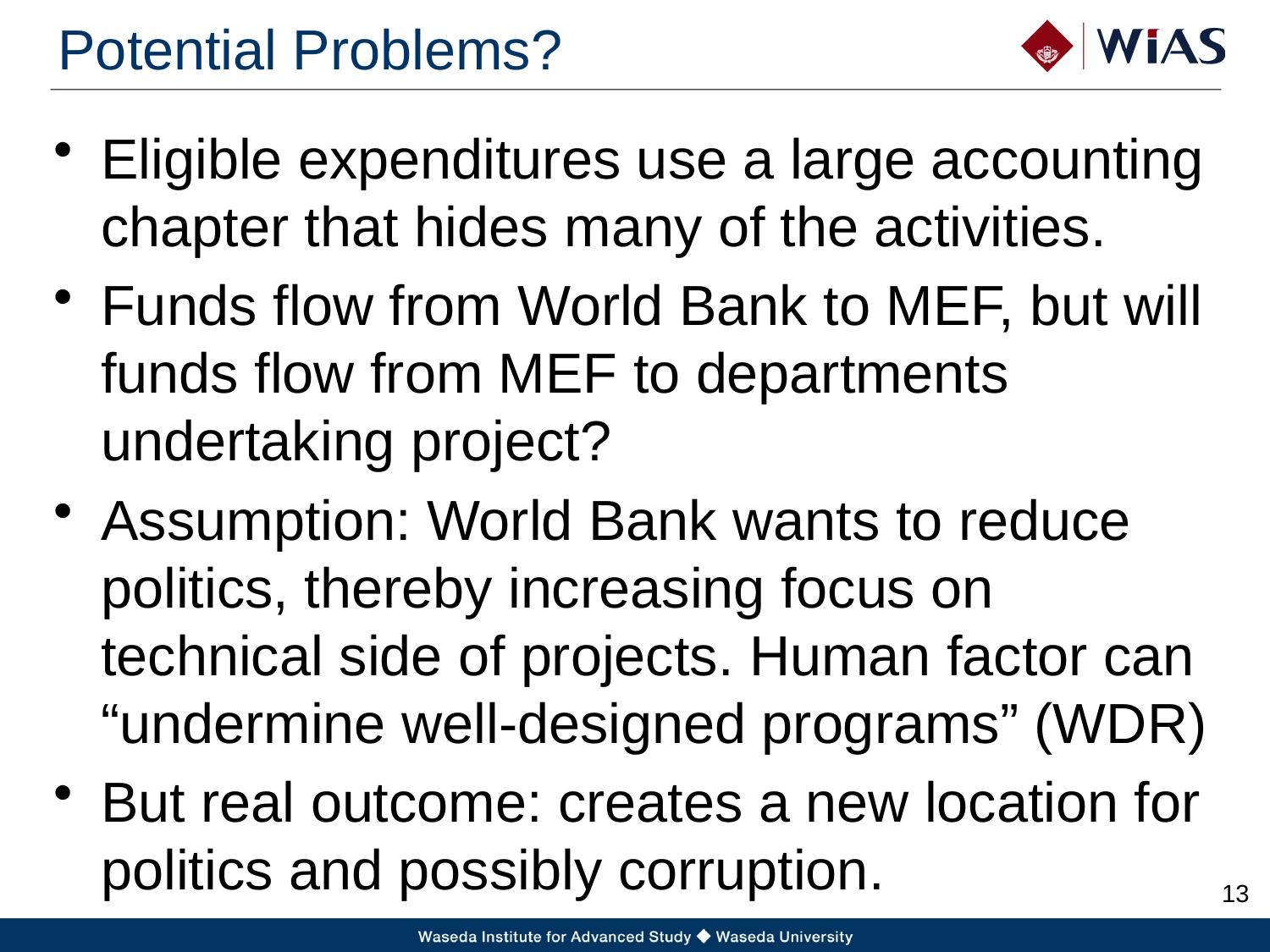

# Potential Problems?
Eligible expenditures use a large accounting chapter that hides many of the activities.
Funds flow from World Bank to MEF, but will funds flow from MEF to departments undertaking project?
Assumption: World Bank wants to reduce politics, thereby increasing focus on technical side of projects. Human factor can “undermine well-designed programs” (WDR)
But real outcome: creates a new location for politics and possibly corruption.

13